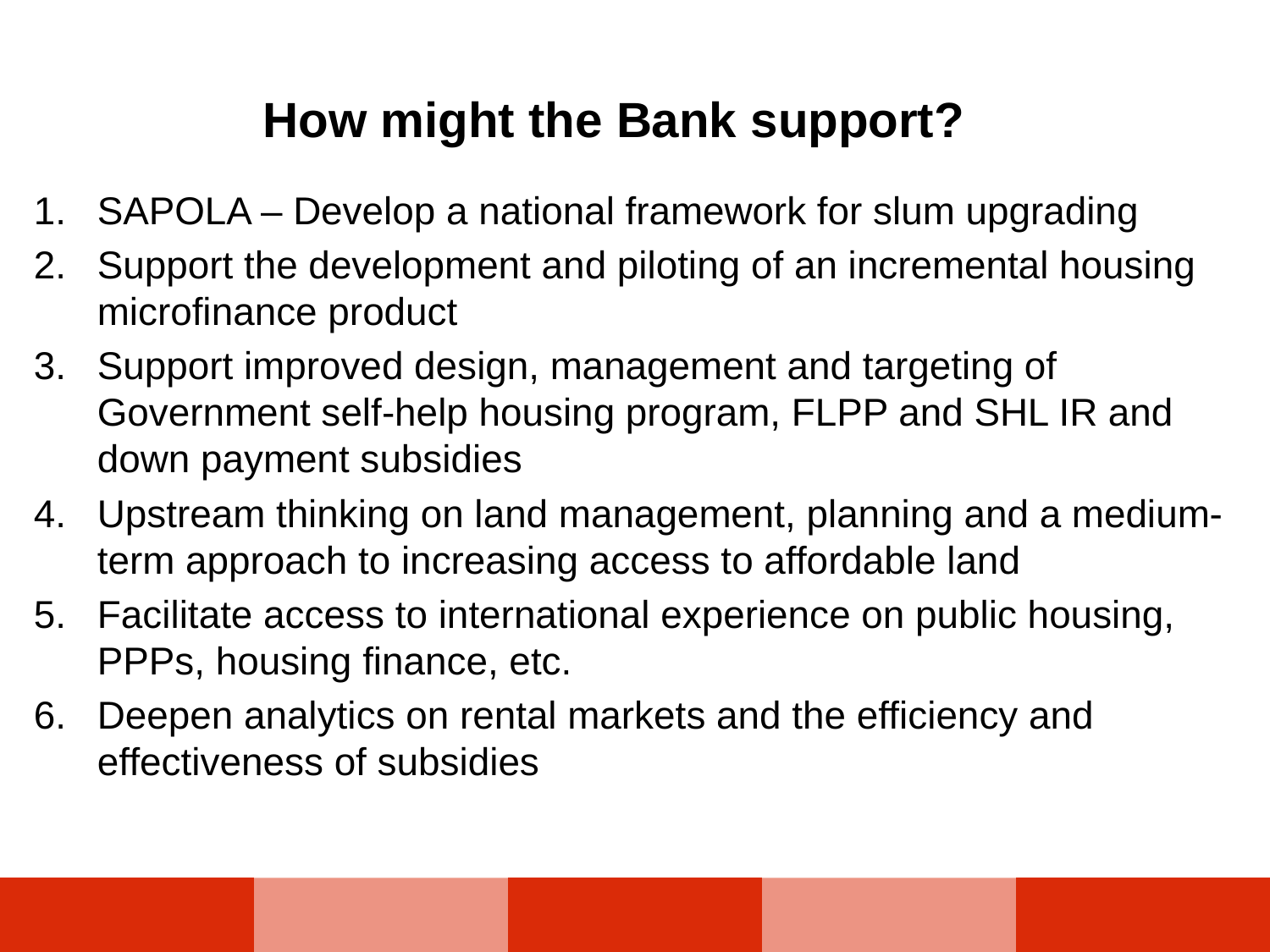

# How might the Bank support?
SAPOLA – Develop a national framework for slum upgrading
Support the development and piloting of an incremental housing microfinance product
Support improved design, management and targeting of Government self-help housing program, FLPP and SHL IR and down payment subsidies
Upstream thinking on land management, planning and a medium-term approach to increasing access to affordable land
Facilitate access to international experience on public housing, PPPs, housing finance, etc.
Deepen analytics on rental markets and the efficiency and effectiveness of subsidies

|  |  |  |  |  |
| --- | --- | --- | --- | --- |